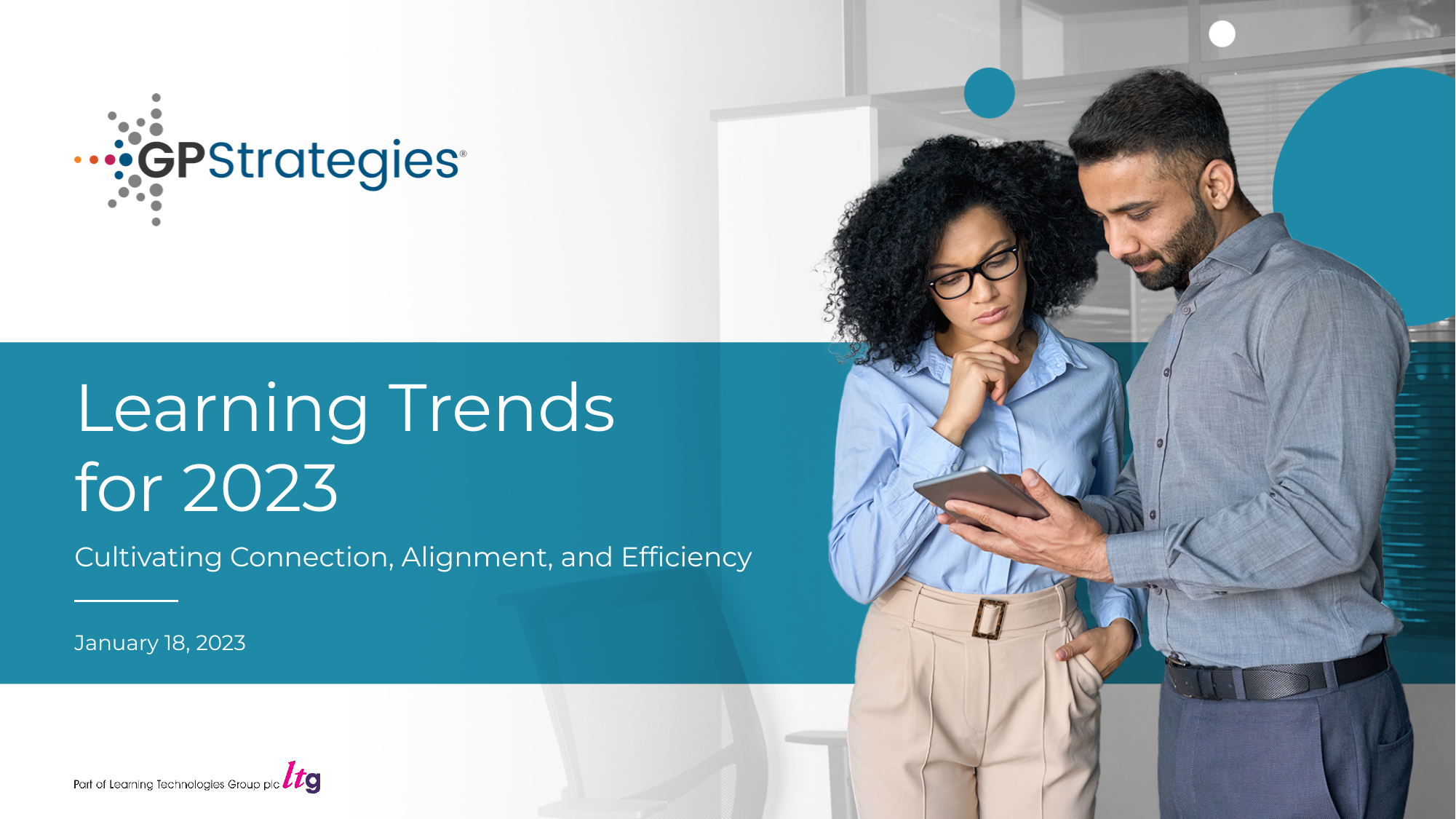

Learning Trends
for 2023
Cultivating Connection, Alignment, and Efficiency
January 18, 2023